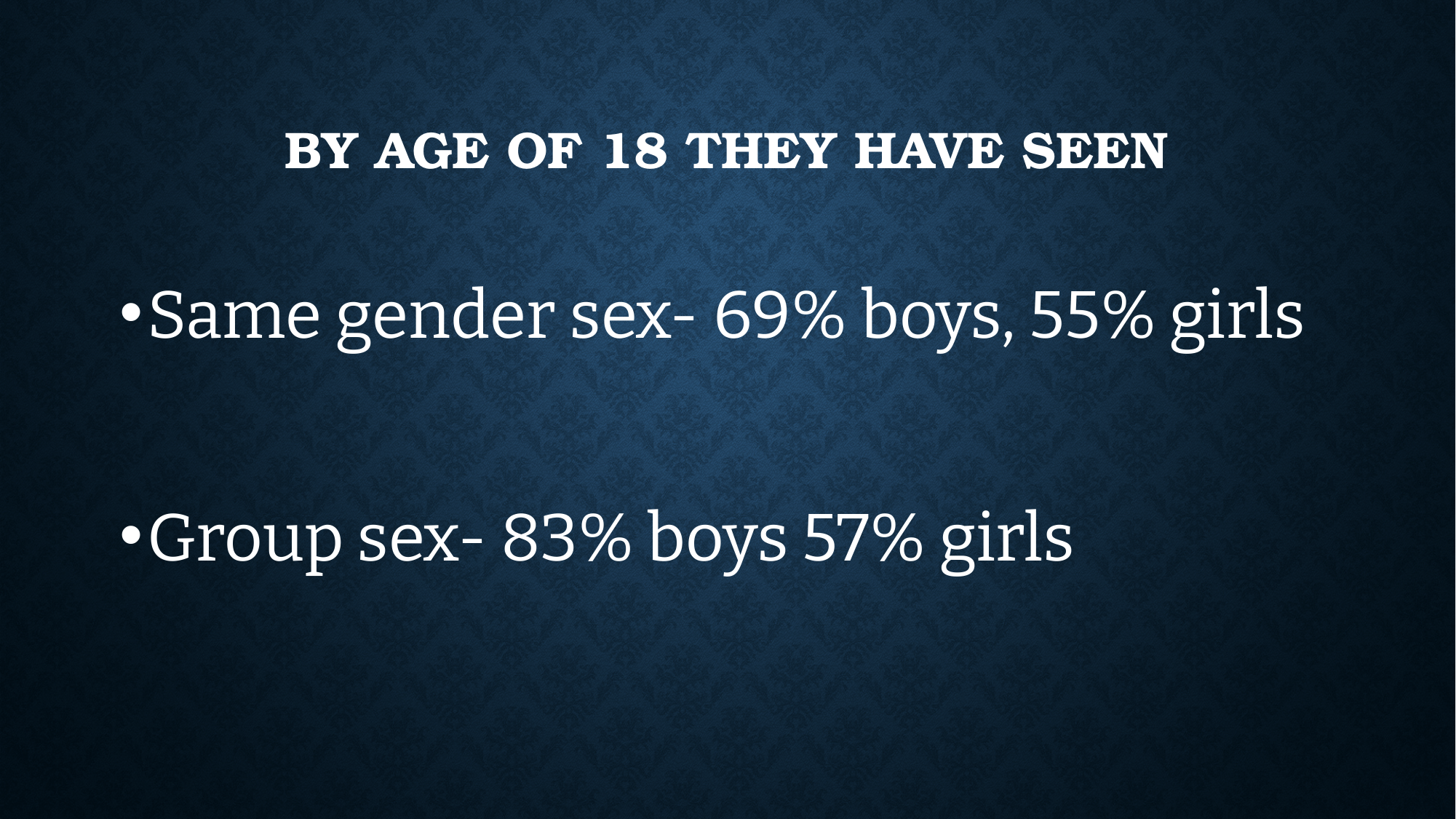

# By age of 18 they have seen
Same gender sex- 69% boys, 55% girls

Group sex- 83% boys 57% girls